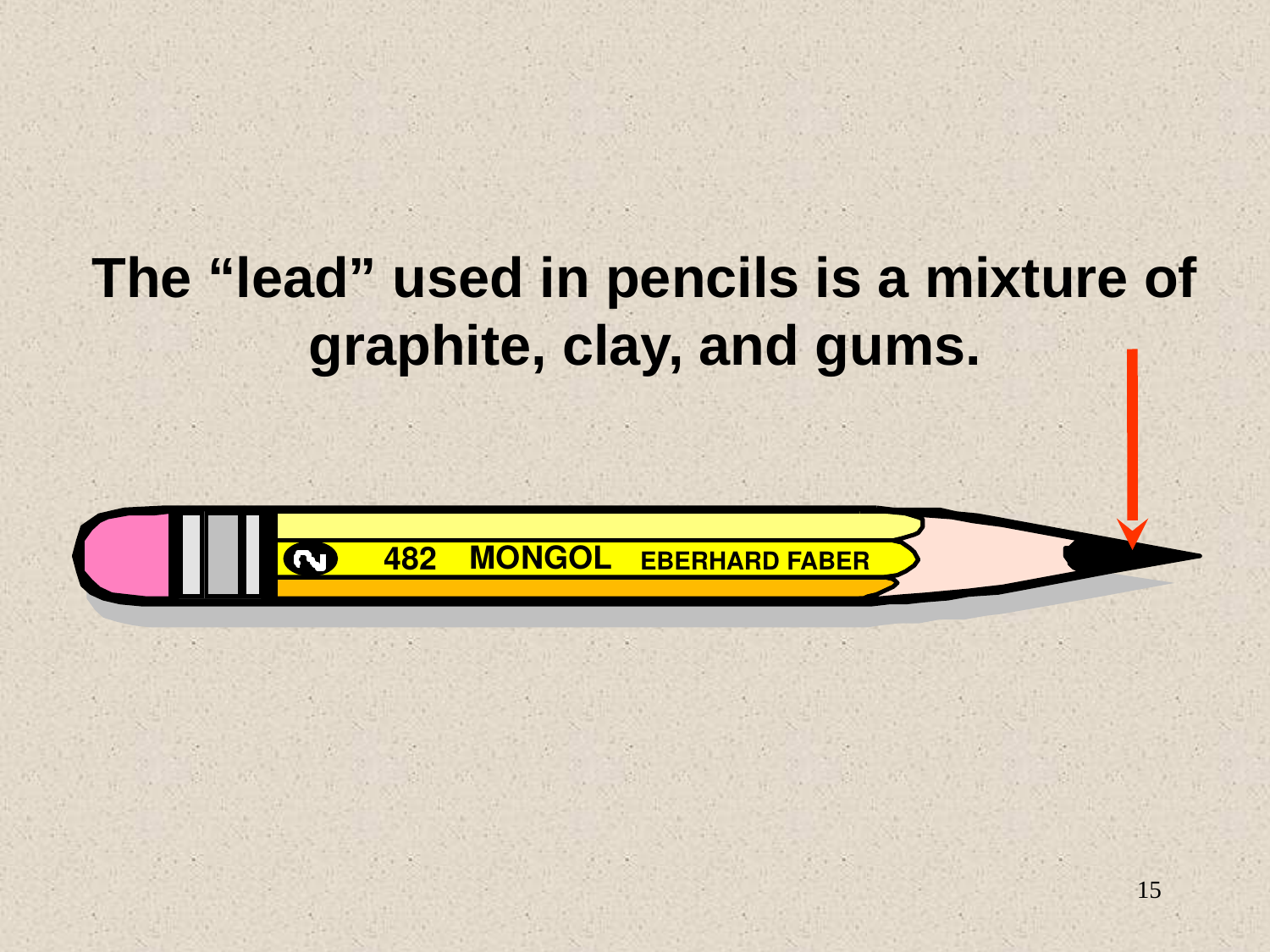

The “lead” used in pencils is a mixture of
graphite, clay, and gums.

MONGOL
482

EBERHARD FABER

15